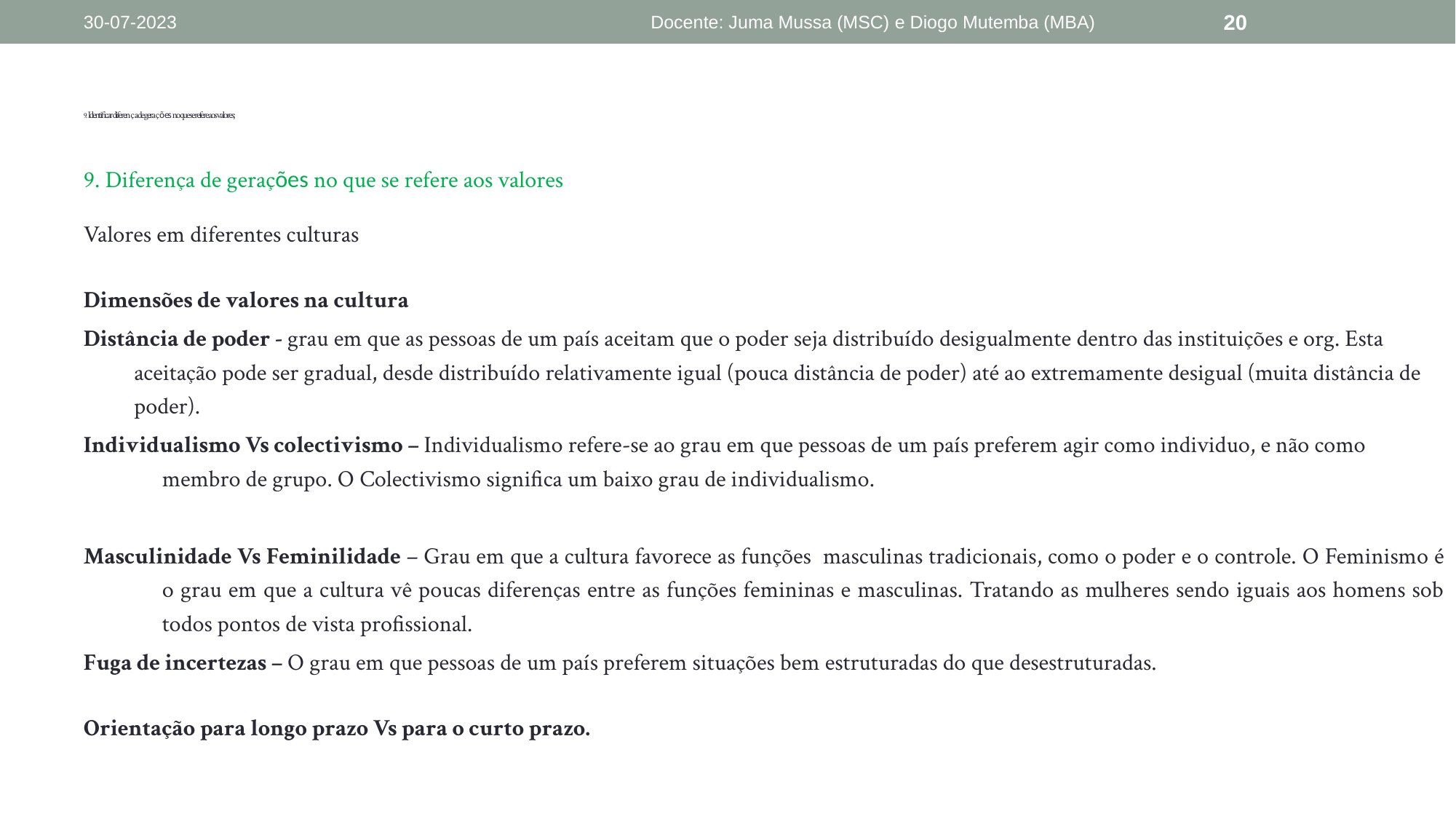

30-07-2023
Docente: Juma Mussa (MSC) e Diogo Mutemba (MBA)
20
# 9. Identificar diferença de gerações no que se refere aos valores;
9. Diferença de gerações no que se refere aos valores

Valores em diferentes culturas

Dimensões de valores na cultura
Distância de poder - grau em que as pessoas de um país aceitam que o poder seja distribuído desigualmente dentro das instituições e org. Esta aceitação pode ser gradual, desde distribuído relativamente igual (pouca distância de poder) até ao extremamente desigual (muita distância de poder).
Individualismo Vs colectivismo – Individualismo refere-se ao grau em que pessoas de um país preferem agir como individuo, e não como membro de grupo. O Colectivismo significa um baixo grau de individualismo.

Masculinidade Vs Feminilidade – Grau em que a cultura favorece as funções  masculinas tradicionais, como o poder e o controle. O Feminismo é o grau em que a cultura vê poucas diferenças entre as funções femininas e masculinas. Tratando as mulheres sendo iguais aos homens sob todos pontos de vista profissional.
Fuga de incertezas – O grau em que pessoas de um país preferem situações bem estruturadas do que desestruturadas.

Orientação para longo prazo Vs para o curto prazo.